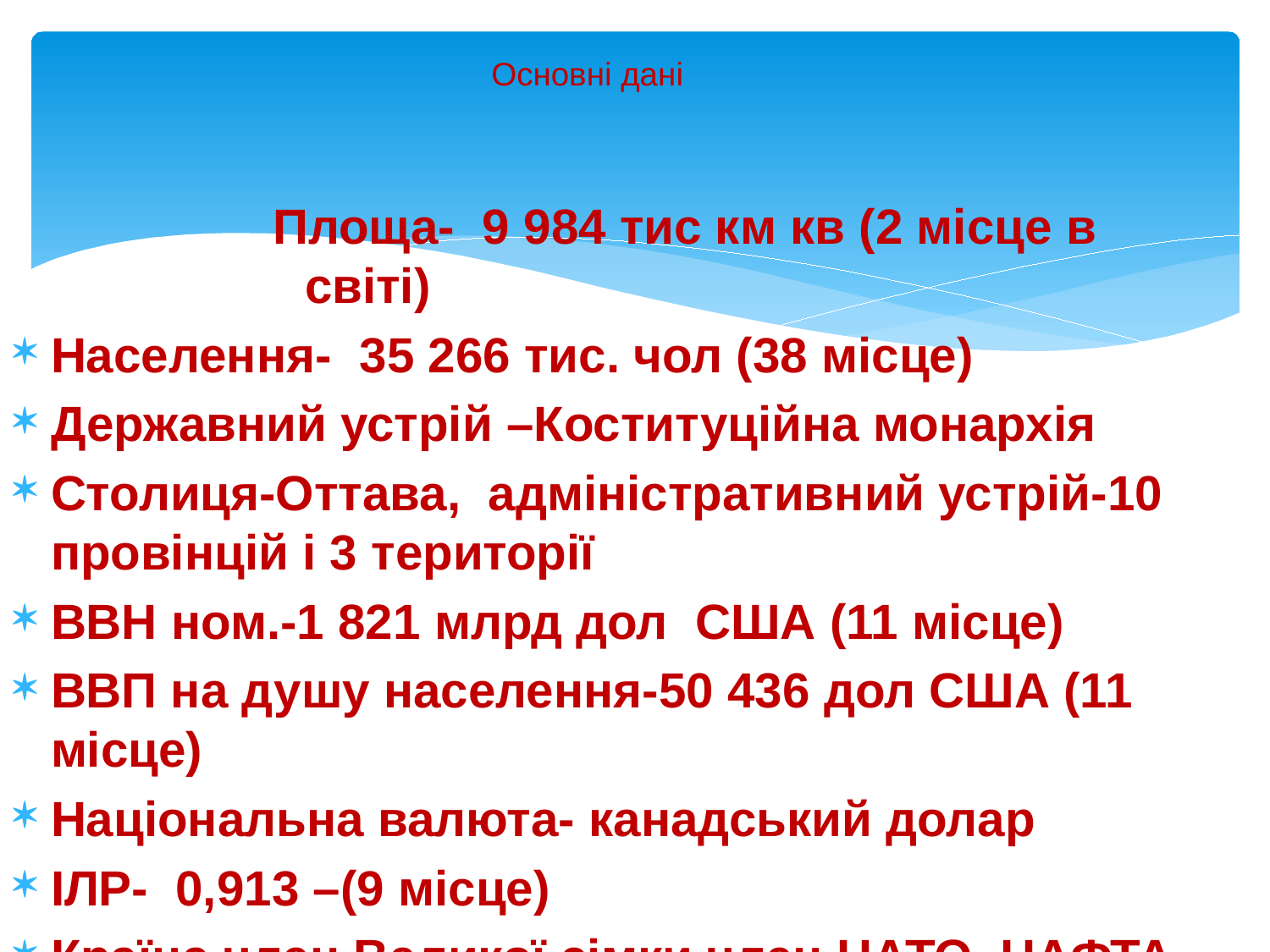

# Основні дані
Площа-  9 984 тис км кв (2 місце в світі)
Населення-  35 266 тис. чол (38 місце)
Державний устрій –Коституційна монархія
Столиця-Оттава,  адміністративний устрій-10   провінцій і 3 території
ВВН ном.-1 821 млрд дол  США (11 місце)
ВВП на душу населення-50 436 дол США (11 місце)
Національна валюта- канадський долар
ІЛР-  0,913 –(9 місце)
Країна член Великої сімки,член НАТО, НАФТА